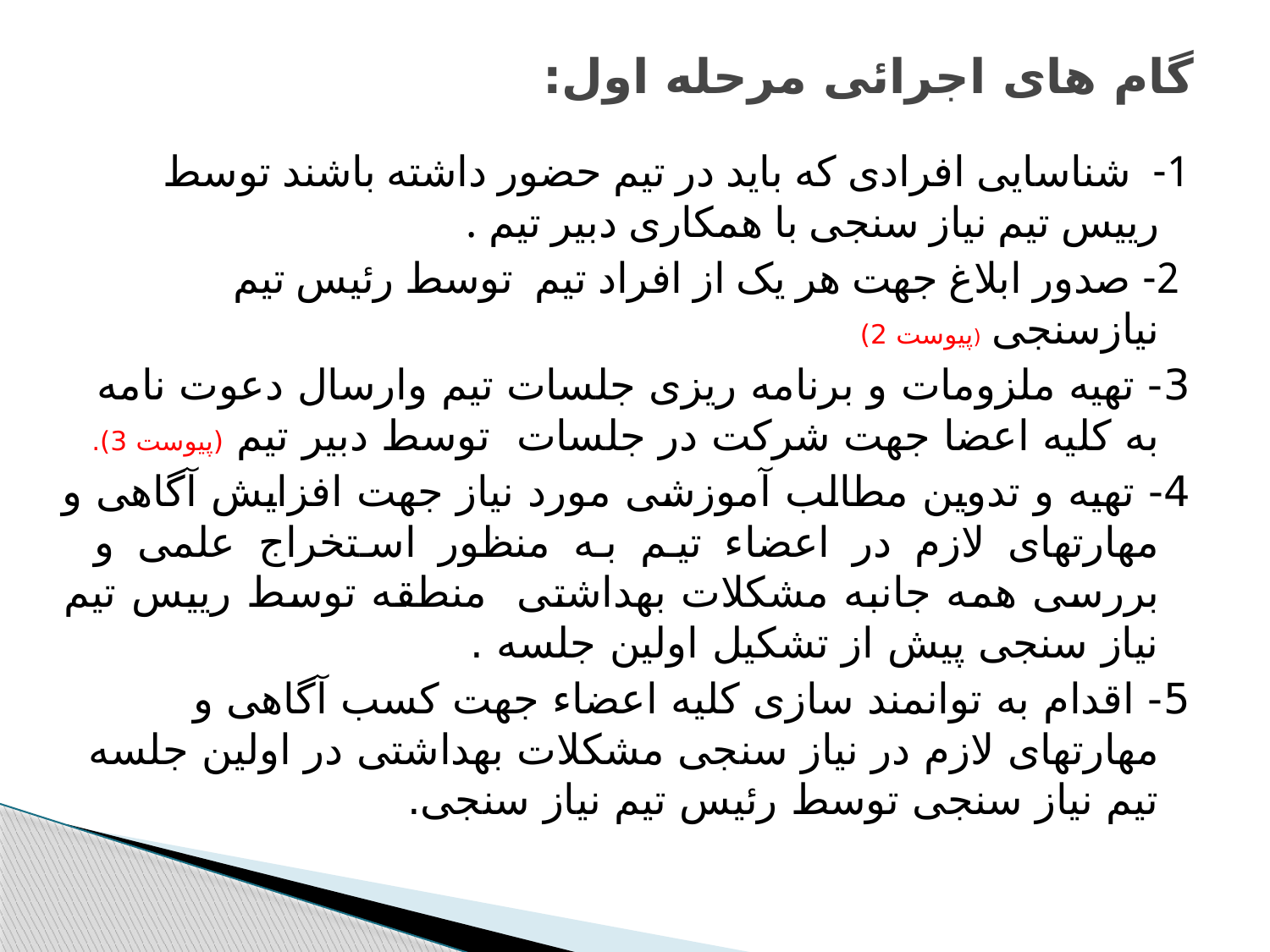

# گام های اجرائی مرحله اول:
1-  شناسایی افرادی که باید در تیم حضور داشته باشند توسط رییس تیم نیاز سنجی با همکاری دبیر تیم .
 2- صدور ابلاغ جهت هر یک از افراد تیم  توسط رئیس تیم نیازسنجی (پیوست 2)
3- تهیه ملزومات و برنامه ریزی جلسات تیم وارسال دعوت نامه  به کلیه اعضا جهت شرکت در جلسات  توسط دبیر تیم (پیوست 3).
4- تهیه و تدوین مطالب آموزشی مورد نیاز جهت افزایش آگاهی و مهارتهای لازم در اعضاء تیم به منظور استخراج علمی و  بررسی همه جانبه مشکلات بهداشتی  منطقه توسط رییس تیم نیاز سنجی پیش از تشکیل اولین جلسه .
5- اقدام به توانمند سازی کلیه اعضاء جهت کسب آگاهی و مهارتهای لازم در نیاز سنجی مشکلات بهداشتی در اولین جلسه تیم نیاز سنجی توسط رئیس تیم نیاز سنجی.